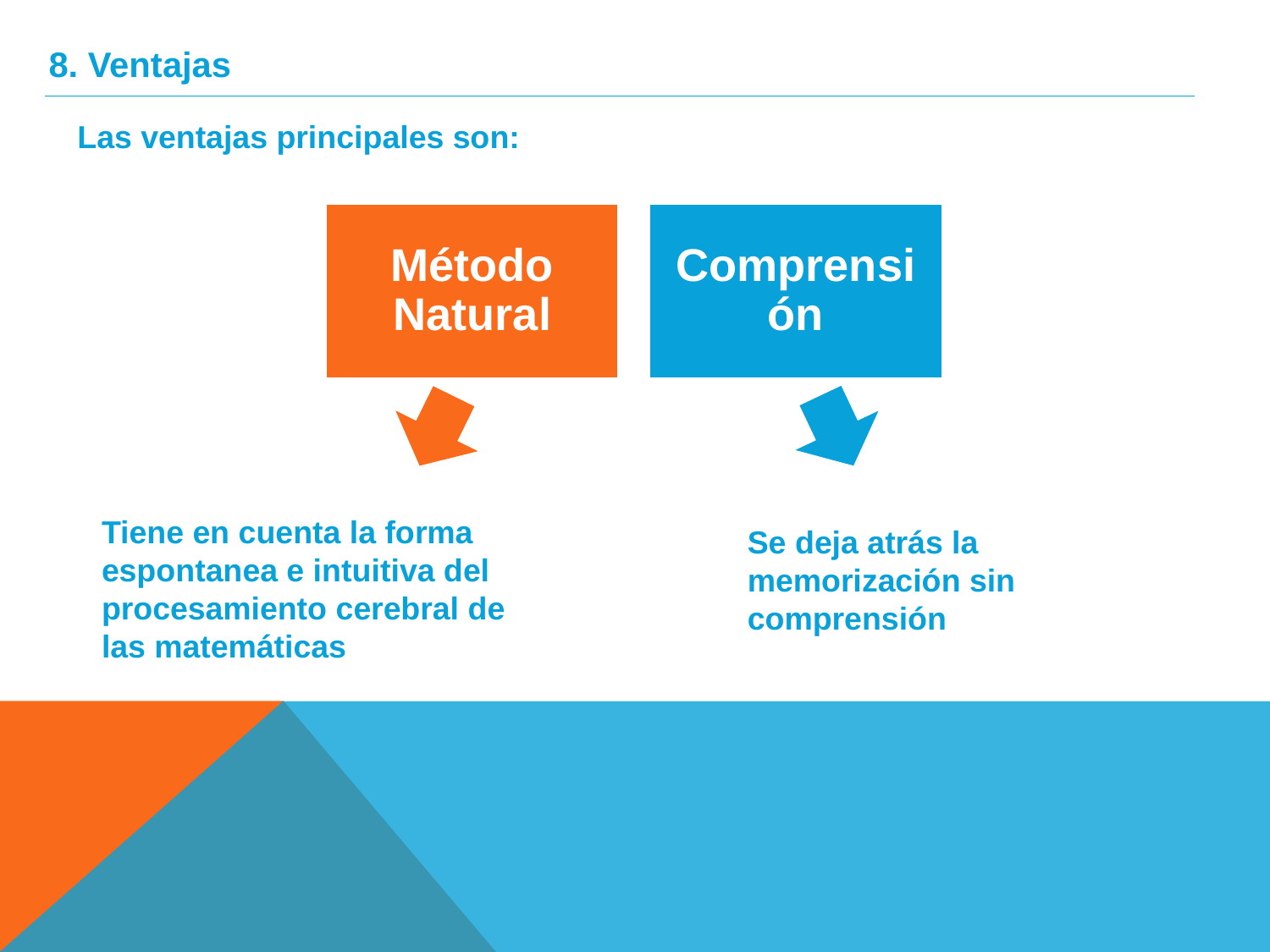

8. Ventajas
Las ventajas principales son:

Método Natural
Comprensión

Tiene en cuenta la forma espontanea e intuitiva del procesamiento cerebral de las matemáticas

Se deja atrás la memorización sin comprensión